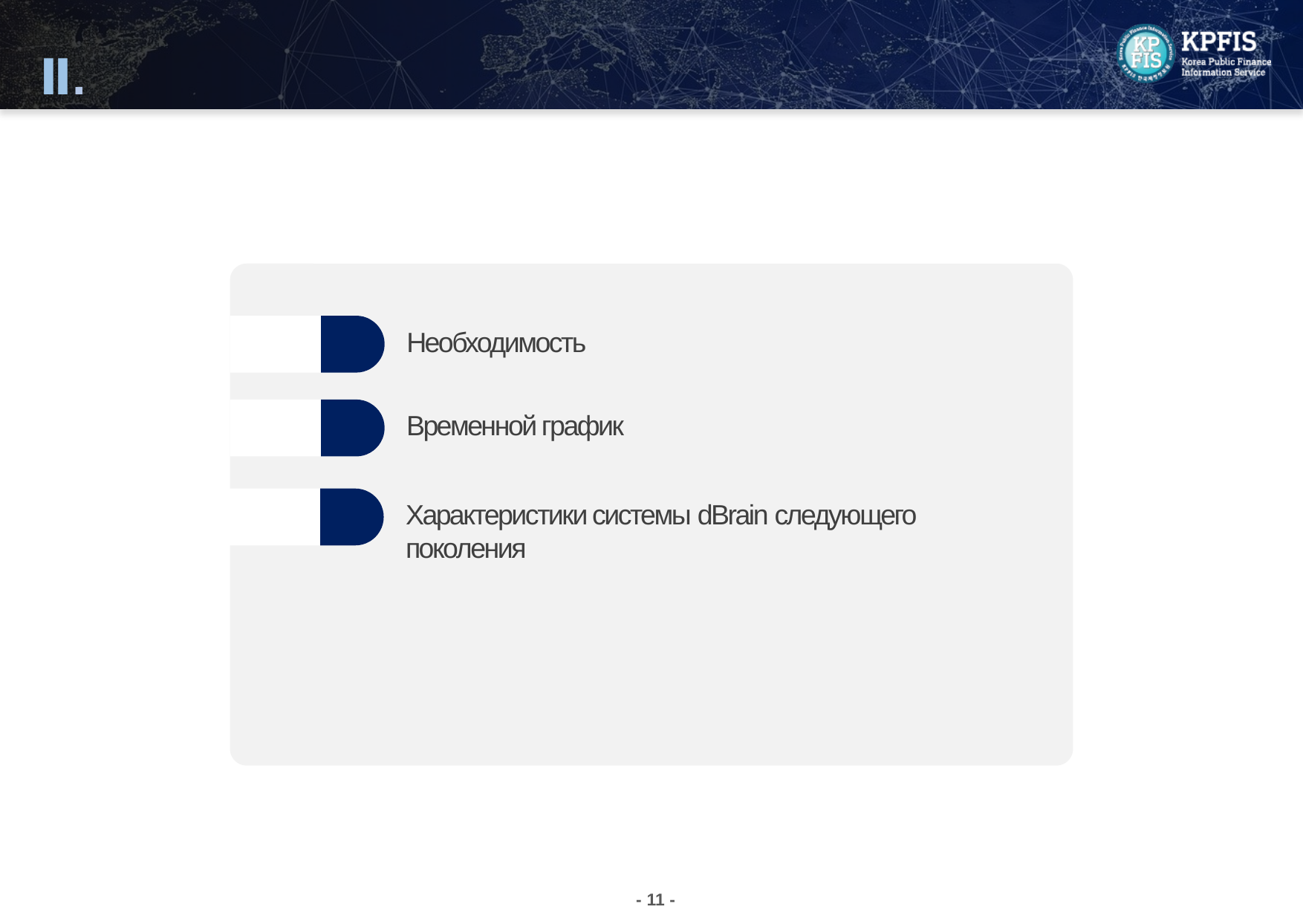

Ⅱ.
Перспективная ИСУГФ в Корее

01

Необходимость
02

Временной график
03

Характеристики системы dBrain следующего
поколения
- 11 -